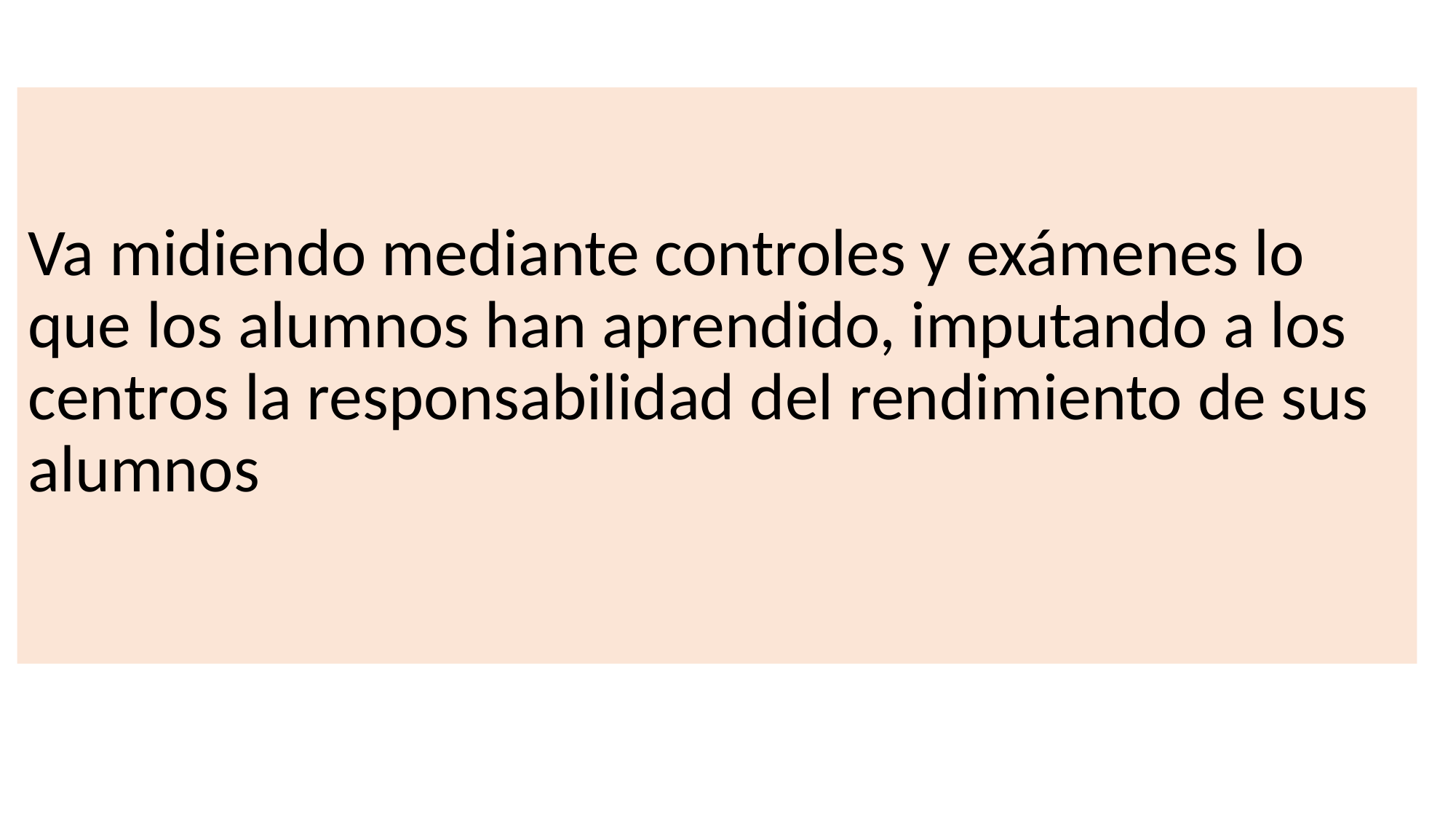

# Va midiendo mediante controles y exámenes lo que los alumnos han aprendido, imputando a los centros la responsabilidad del rendimiento de sus alumnos